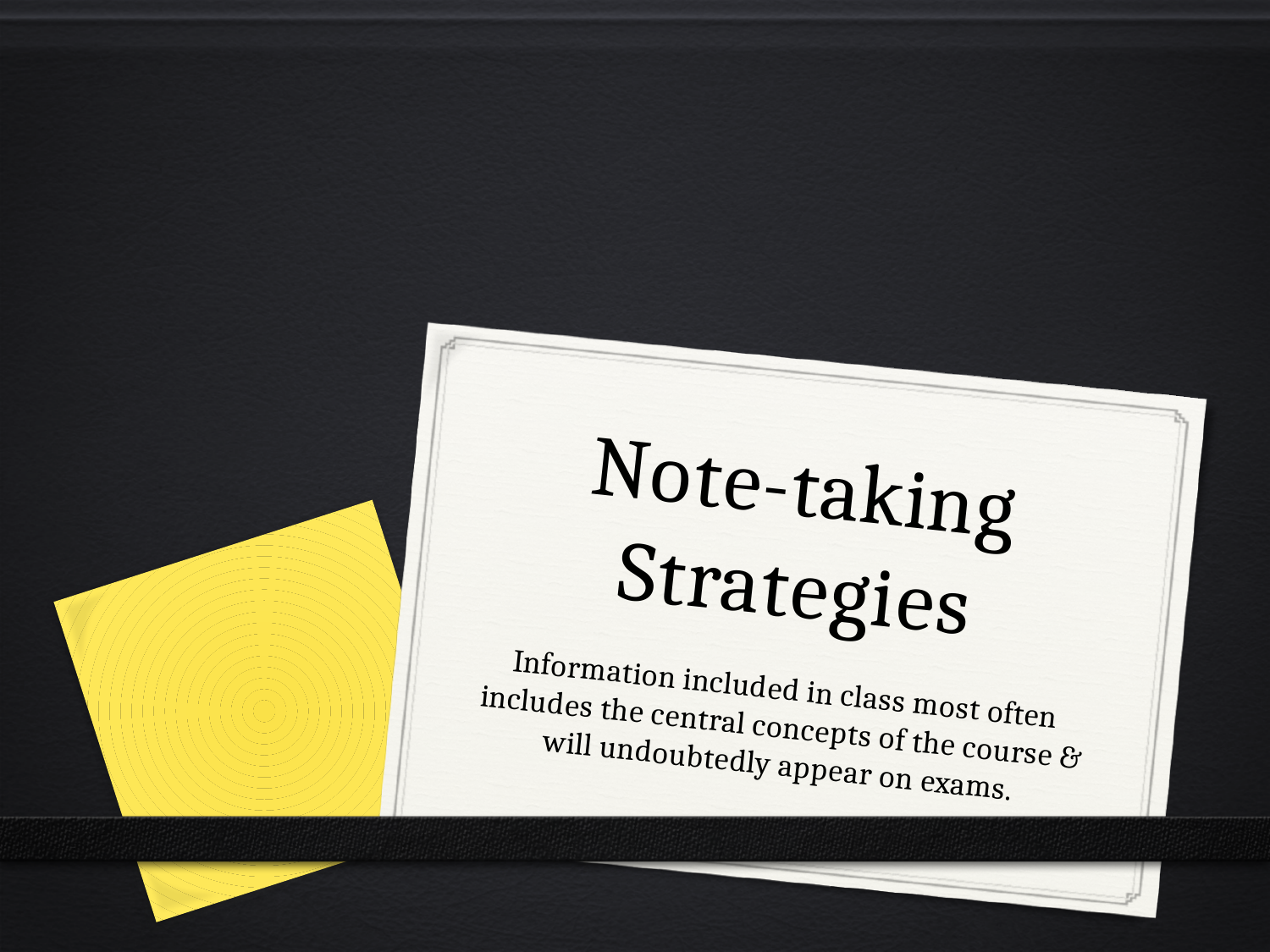

# Note-taking Strategies
Information included in class most often includes the central concepts of the course & will undoubtedly appear on exams.